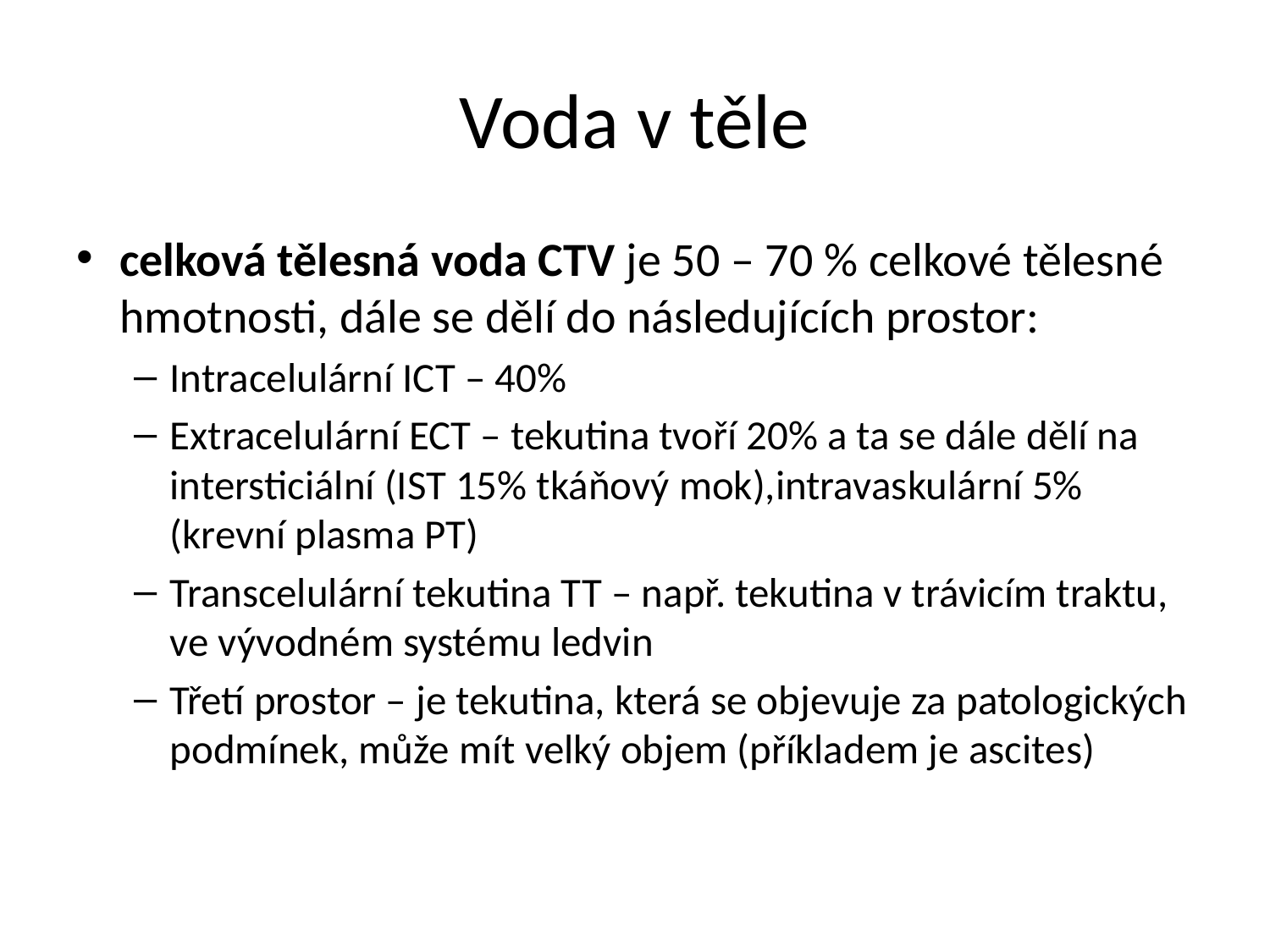

# Voda v těle
celková tělesná voda CTV je 50 – 70 % celkové tělesné hmotnosti, dále se dělí do následujících prostor:
Intracelulární ICT – 40%
Extracelulární ECT – tekutina tvoří 20% a ta se dále dělí na intersticiální (IST 15% tkáňový mok),intravaskulární 5% (krevní plasma PT)
Transcelulární tekutina TT – např. tekutina v trávicím traktu, ve vývodném systému ledvin
Třetí prostor – je tekutina, která se objevuje za patologických podmínek, může mít velký objem (příkladem je ascites)